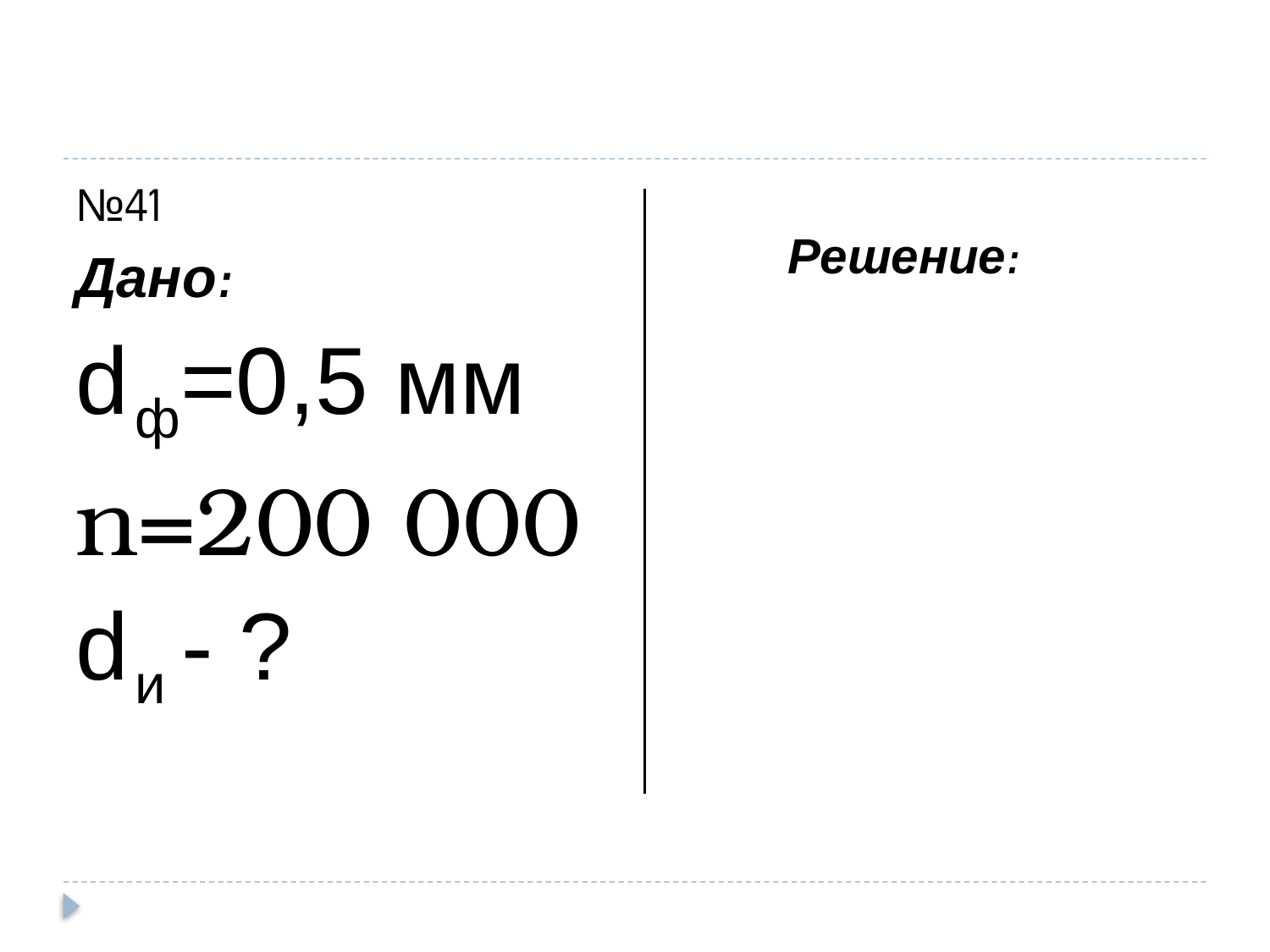

#
№41
Дано:
dф=0,5 мм
n=200 000
dи - ?
Решение: